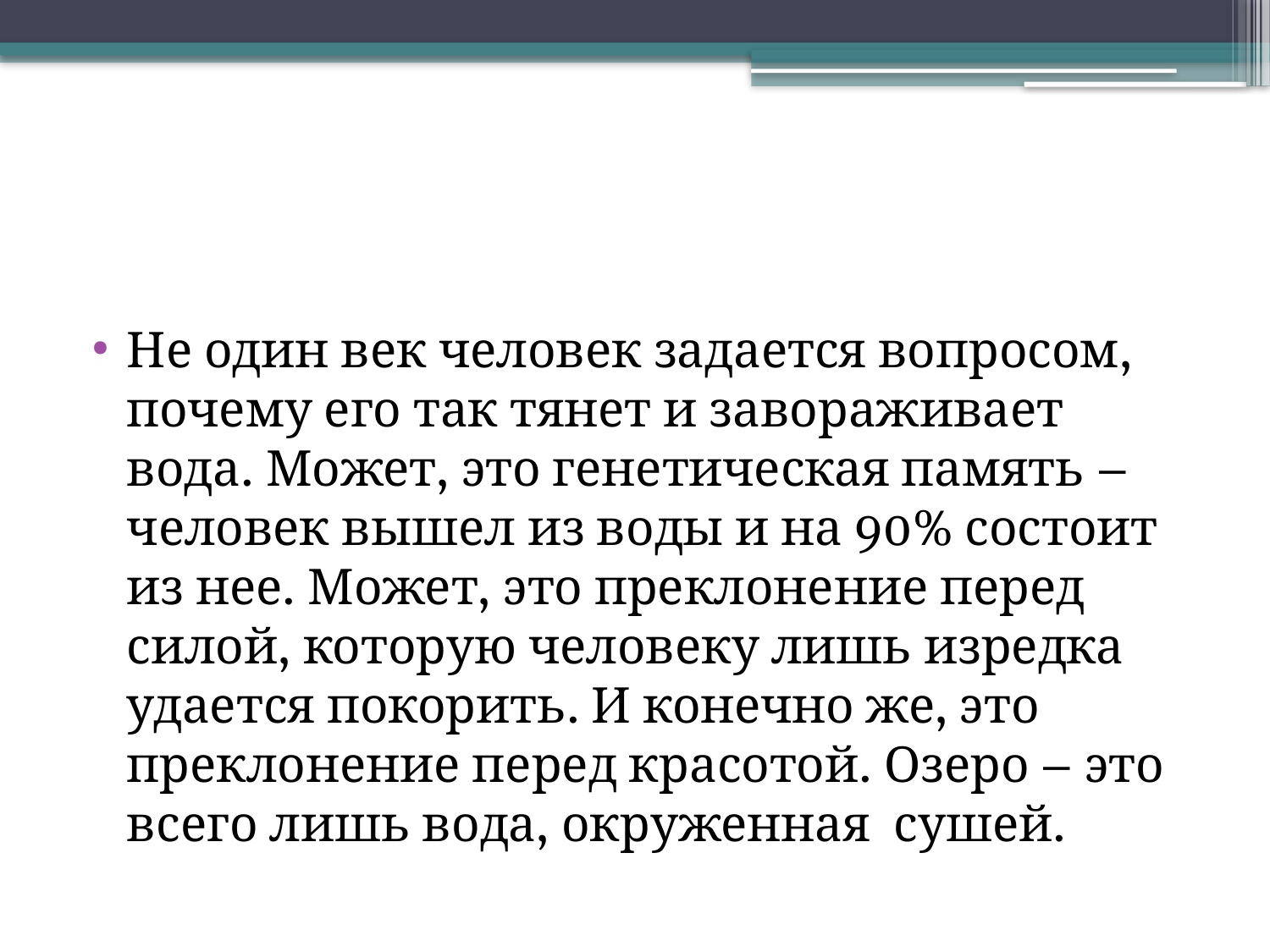

#
Не один век человек задается вопросом, почему его так тянет и завораживает вода. Может, это генетическая память – человек вышел из воды и на 90% состоит из нее. Может, это преклонение перед силой, которую человеку лишь изредка удается покорить. И конечно же, это преклонение перед красотой. Озеро – это всего лишь вода, окруженная  сушей.